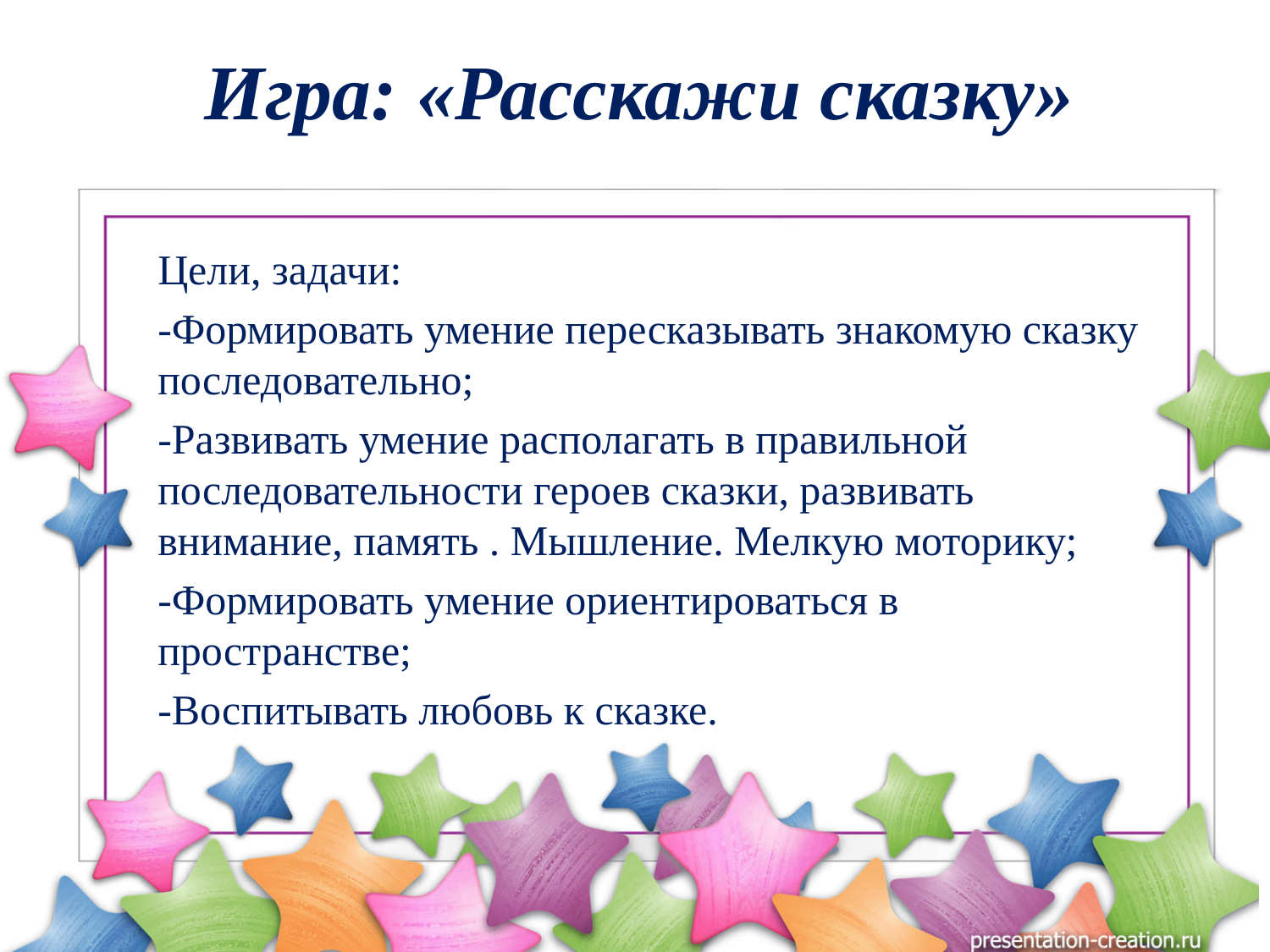

# Игра: «Расскажи сказку»
Цели, задачи:
-Формировать умение пересказывать знакомую сказку последовательно;
-Развивать умение располагать в правильной последовательности героев сказки, развивать внимание, память . Мышление. Мелкую моторику;
-Формировать умение ориентироваться в пространстве;
-Воспитывать любовь к сказке.